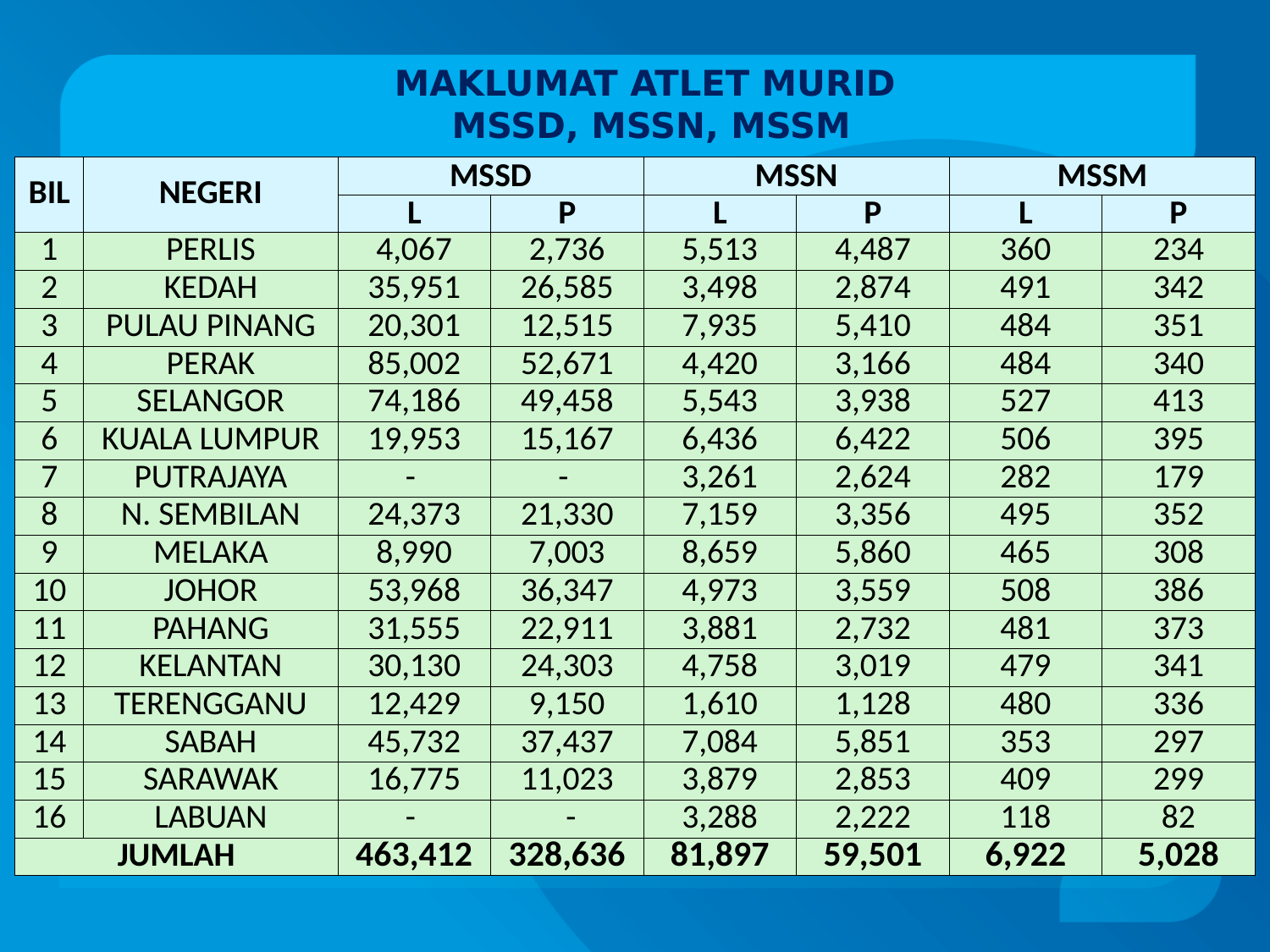

# MAKLUMAT ATLET MURID MSSD, MSSN, MSSM
| BIL | NEGERI | MSSD |  | MSSN |  | MSSM |  |
| --- | --- | --- | --- | --- | --- | --- | --- |
|  |  | L | P | L | P | L | P |
| 1 | PERLIS | 4,067 | 2,736 | 5,513 | 4,487 | 360 | 234 |
| 2 | KEDAH | 35,951 | 26,585 | 3,498 | 2,874 | 491 | 342 |
| 3 | PULAU PINANG | 20,301 | 12,515 | 7,935 | 5,410 | 484 | 351 |
| 4 | PERAK | 85,002 | 52,671 | 4,420 | 3,166 | 484 | 340 |
| 5 | SELANGOR | 74,186 | 49,458 | 5,543 | 3,938 | 527 | 413 |
| 6 | KUALA LUMPUR | 19,953 | 15,167 | 6,436 | 6,422 | 506 | 395 |
| 7 | PUTRAJAYA | - | - | 3,261 | 2,624 | 282 | 179 |
| 8 | N. SEMBILAN | 24,373 | 21,330 | 7,159 | 3,356 | 495 | 352 |
| 9 | MELAKA | 8,990 | 7,003 | 8,659 | 5,860 | 465 | 308 |
| 10 | JOHOR | 53,968 | 36,347 | 4,973 | 3,559 | 508 | 386 |
| 11 | PAHANG | 31,555 | 22,911 | 3,881 | 2,732 | 481 | 373 |
| 12 | KELANTAN | 30,130 | 24,303 | 4,758 | 3,019 | 479 | 341 |
| 13 | TERENGGANU | 12,429 | 9,150 | 1,610 | 1,128 | 480 | 336 |
| 14 | SABAH | 45,732 | 37,437 | 7,084 | 5,851 | 353 | 297 |
| 15 | SARAWAK | 16,775 | 11,023 | 3,879 | 2,853 | 409 | 299 |
| 16 | LABUAN | - | - | 3,288 | 2,222 | 118 | 82 |
| JUMLAH |  | 463,412 | 328,636 | 81,897 | 59,501 | 6,922 | 5,028 |